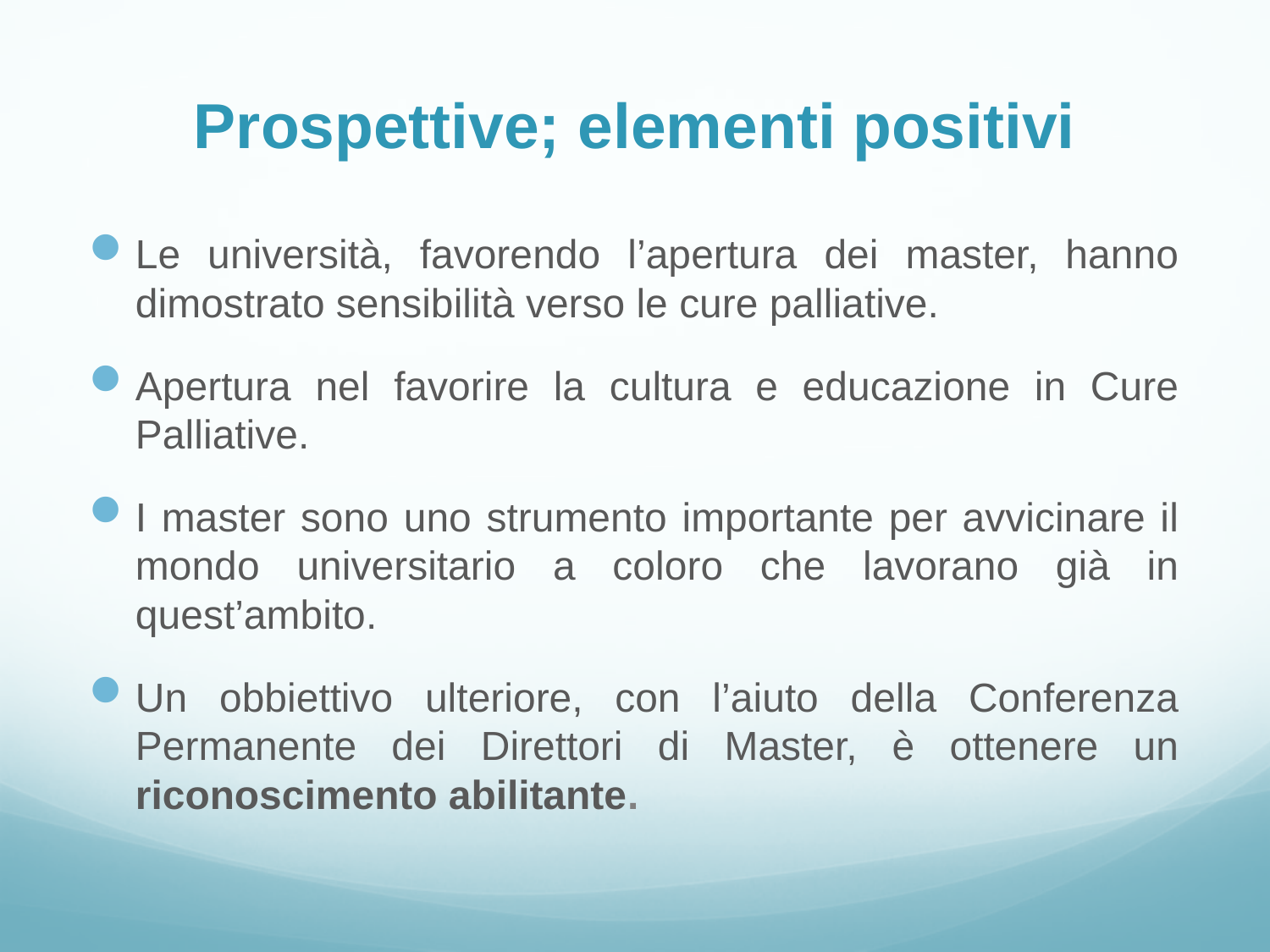

# Prospettive; elementi positivi
Le università, favorendo l’apertura dei master, hanno dimostrato sensibilità verso le cure palliative.
Apertura nel favorire la cultura e educazione in Cure Palliative.
I master sono uno strumento importante per avvicinare il mondo universitario a coloro che lavorano già in quest’ambito.
Un obbiettivo ulteriore, con l’aiuto della Conferenza Permanente dei Direttori di Master, è ottenere un riconoscimento abilitante.